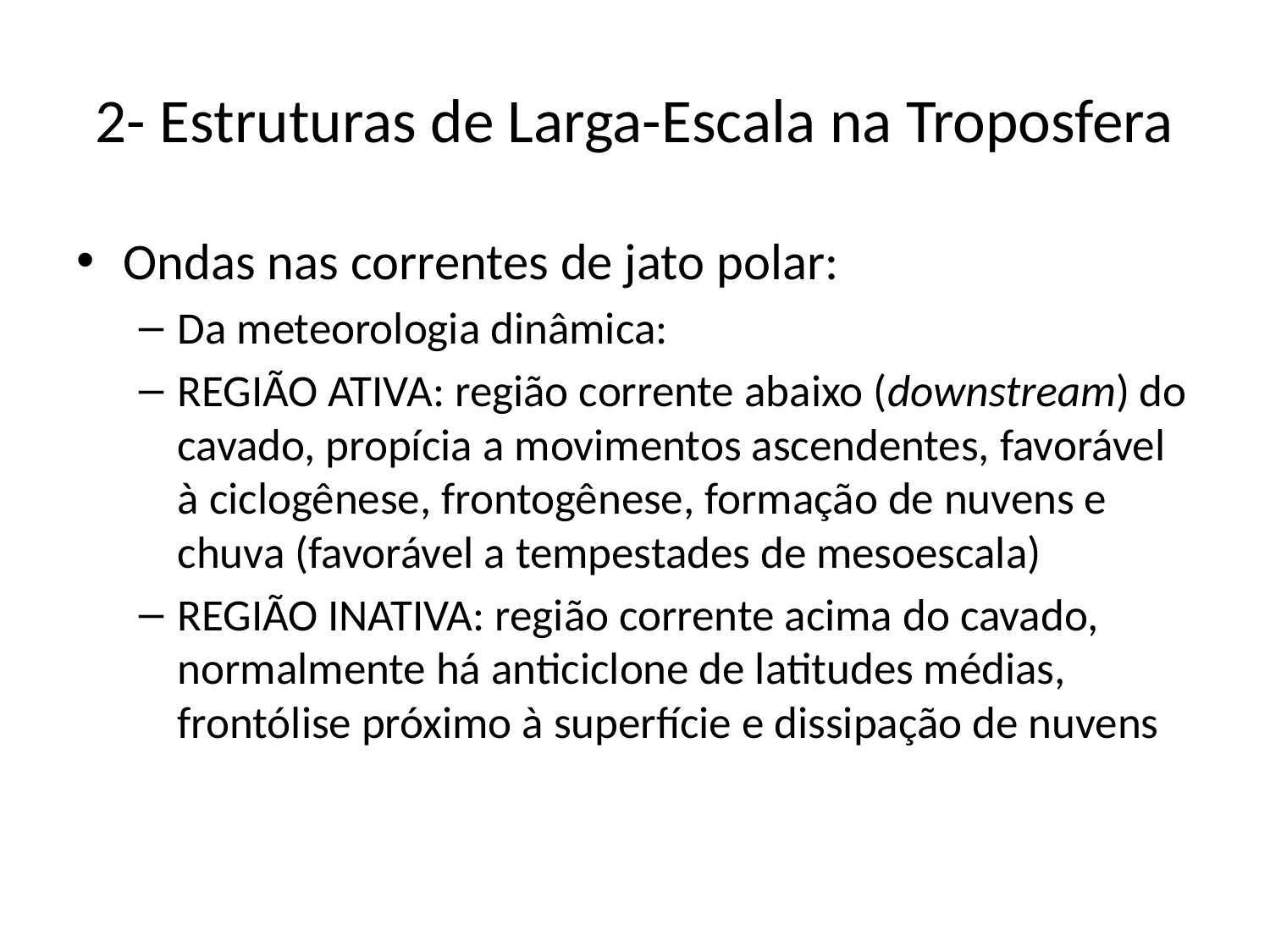

# 2- Estruturas de Larga-Escala na Troposfera
Ondas nas correntes de jato polar:
Da meteorologia dinâmica:
REGIÃO ATIVA: região corrente abaixo (downstream) do cavado, propícia a movimentos ascendentes, favorável à ciclogênese, frontogênese, formação de nuvens e chuva (favorável a tempestades de mesoescala)
REGIÃO INATIVA: região corrente acima do cavado, normalmente há anticiclone de latitudes médias, frontólise próximo à superfície e dissipação de nuvens